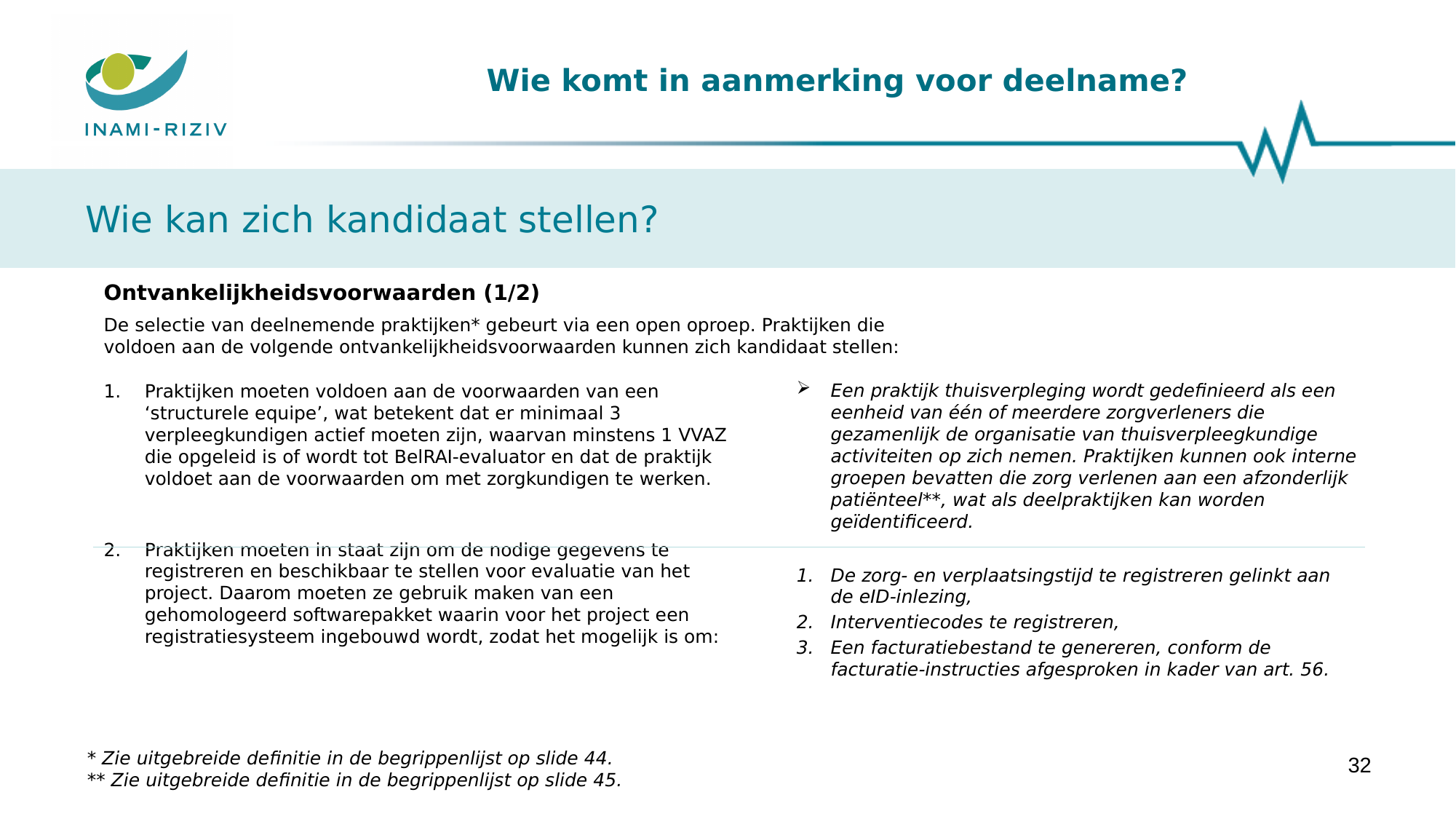

# Wie komt in aanmerking voor deelname?
Wie kan zich kandidaat stellen?
Ontvankelijkheidsvoorwaarden (1/2)
De selectie van deelnemende praktijken* gebeurt via een open oproep. Praktijken die voldoen aan de volgende ontvankelijkheidsvoorwaarden kunnen zich kandidaat stellen:
Een praktijk thuisverpleging wordt gedefinieerd als een eenheid van één of meerdere zorgverleners die gezamenlijk de organisatie van thuisverpleegkundige activiteiten op zich nemen. Praktijken kunnen ook interne groepen bevatten die zorg verlenen aan een afzonderlijk patiënteel**, wat als deelpraktijken kan worden geïdentificeerd.
Praktijken moeten voldoen aan de voorwaarden van een ‘structurele equipe’, wat betekent dat er minimaal 3 verpleegkundigen actief moeten zijn, waarvan minstens 1 VVAZ die opgeleid is of wordt tot BelRAI-evaluator en dat de praktijk voldoet aan de voorwaarden om met zorgkundigen te werken.
Praktijken moeten in staat zijn om de nodige gegevens te registreren en beschikbaar te stellen voor evaluatie van het project. Daarom moeten ze gebruik maken van een gehomologeerd softwarepakket waarin voor het project een registratiesysteem ingebouwd wordt, zodat het mogelijk is om:
De zorg- en verplaatsingstijd te registreren gelinkt aan
de eID-inlezing,
Interventiecodes te registreren,
Een facturatiebestand te genereren, conform de facturatie-instructies afgesproken in kader van art. 56.
* Zie uitgebreide definitie in de begrippenlijst op slide 44.
** Zie uitgebreide definitie in de begrippenlijst op slide 45.
32